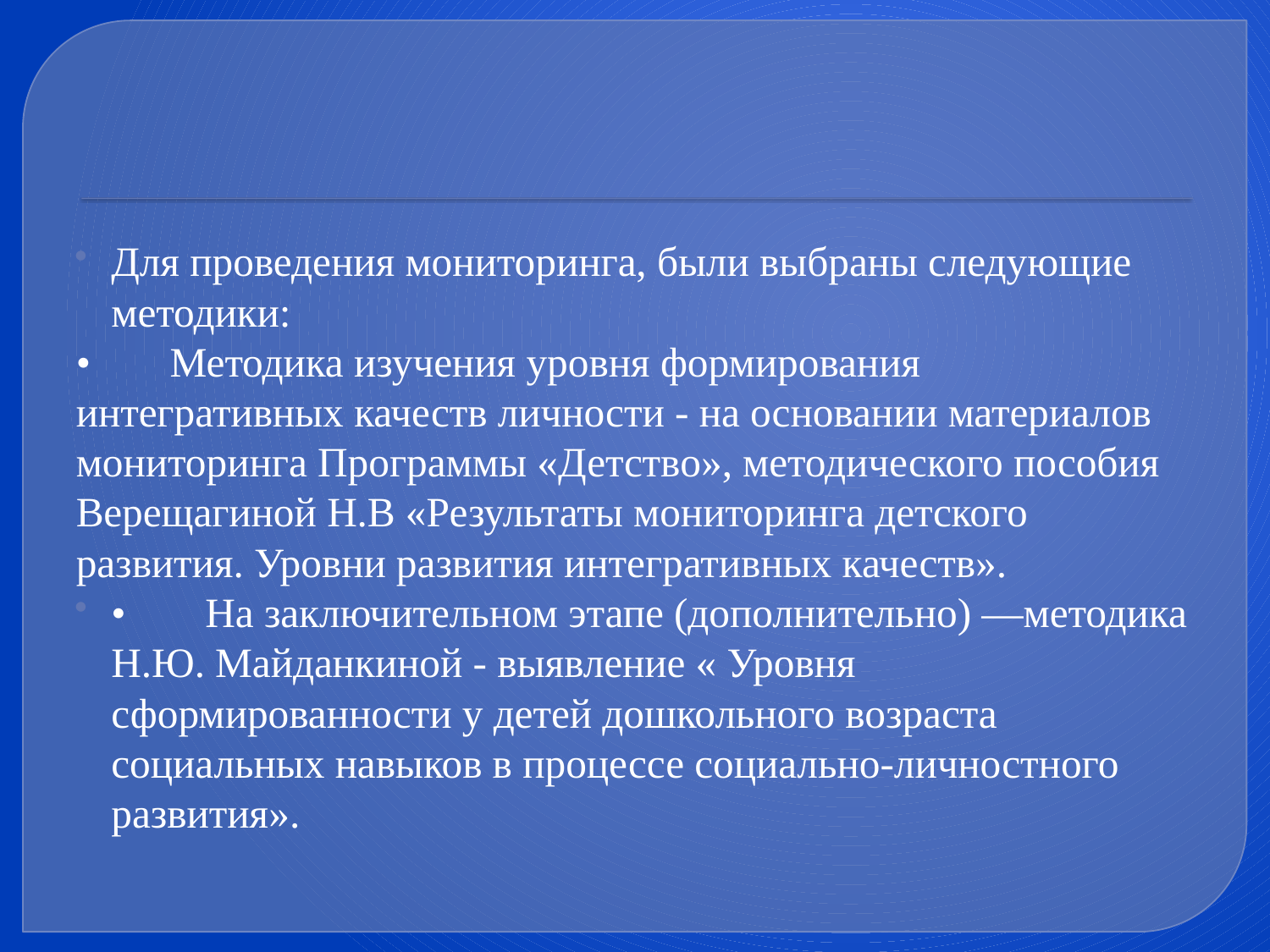

#
Для проведения мониторинга, были выбраны следующие методики:
•	Методика изучения уровня формирования интегративных качеств личности - на основании материалов мониторинга Программы «Детство», методического пособия Верещагиной Н.В «Результаты мониторинга детского развития. Уровни развития интегративных качеств».
•	На заключительном этапе (дополнительно) —методика Н.Ю. Майданкиной - выявление « Уровня сформированности у детей дошкольного возраста социальных навыков в процессе социально-личностного развития».